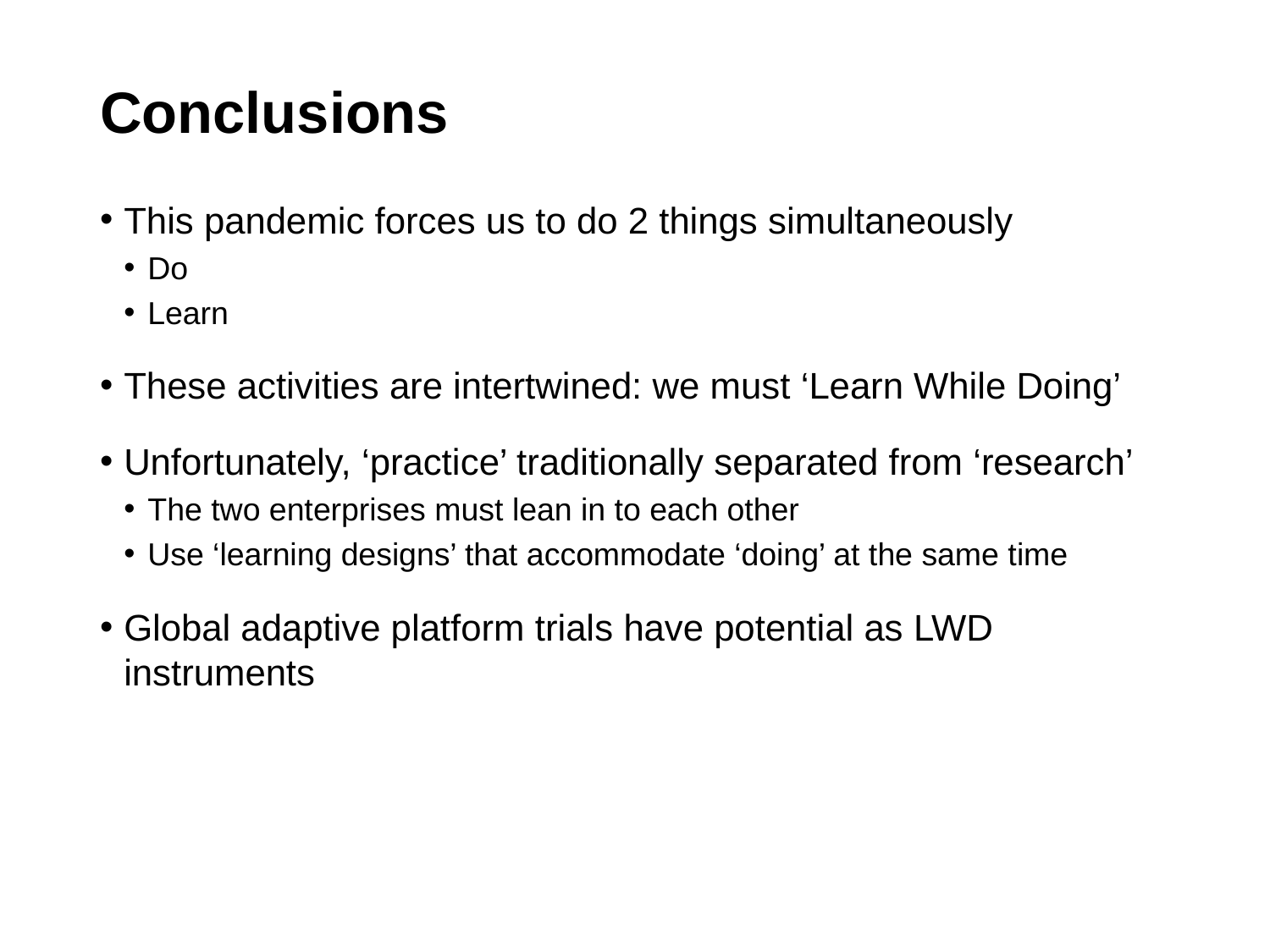

# Conclusions
This pandemic forces us to do 2 things simultaneously
Do
Learn
These activities are intertwined: we must ‘Learn While Doing’
Unfortunately, ‘practice’ traditionally separated from ‘research’
The two enterprises must lean in to each other
Use ‘learning designs’ that accommodate ‘doing’ at the same time
Global adaptive platform trials have potential as LWD instruments